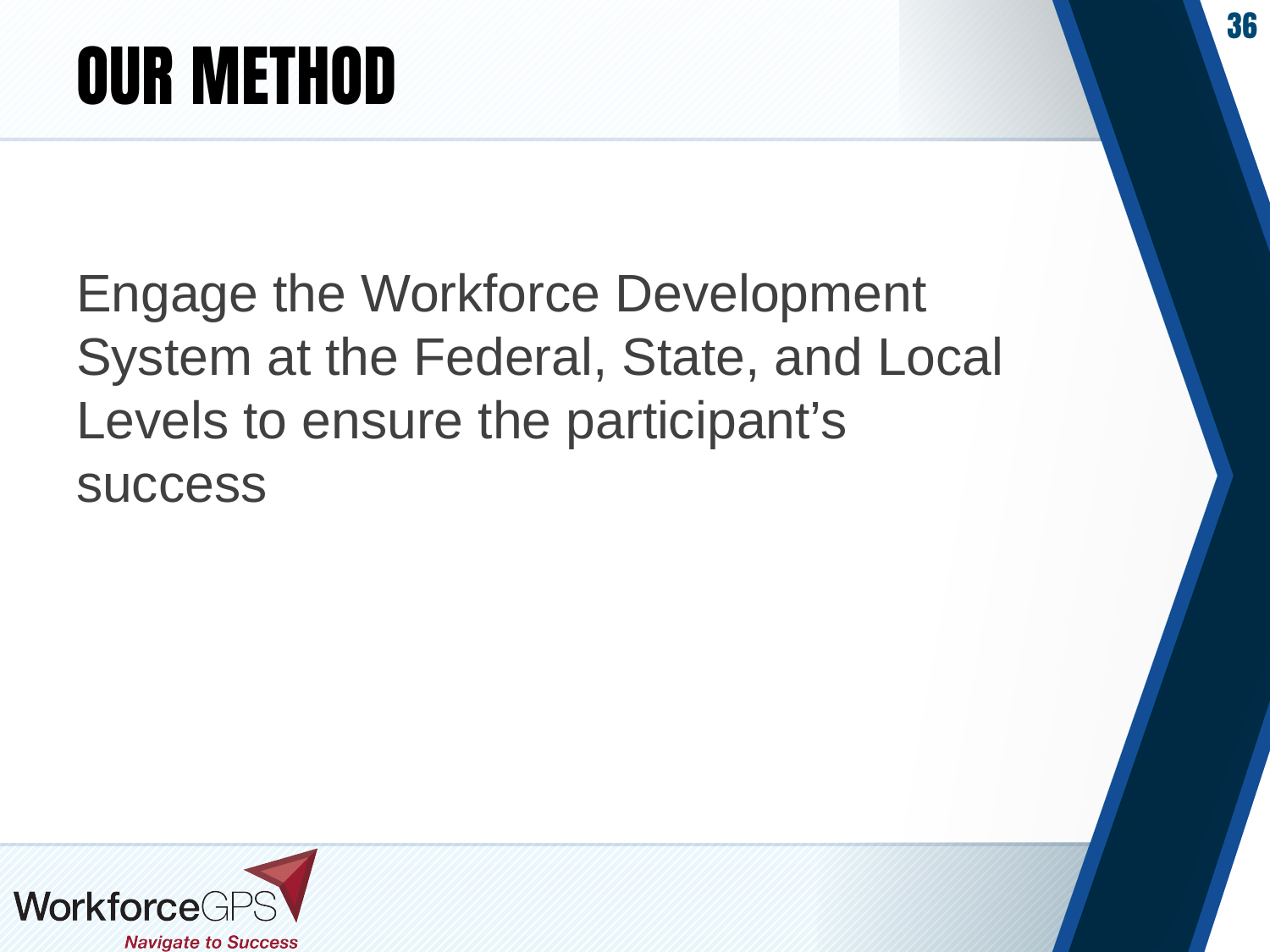

# OUR METHOD

Engage the Workforce Development System at the Federal, State, and Local Levels to ensure the participant’s success